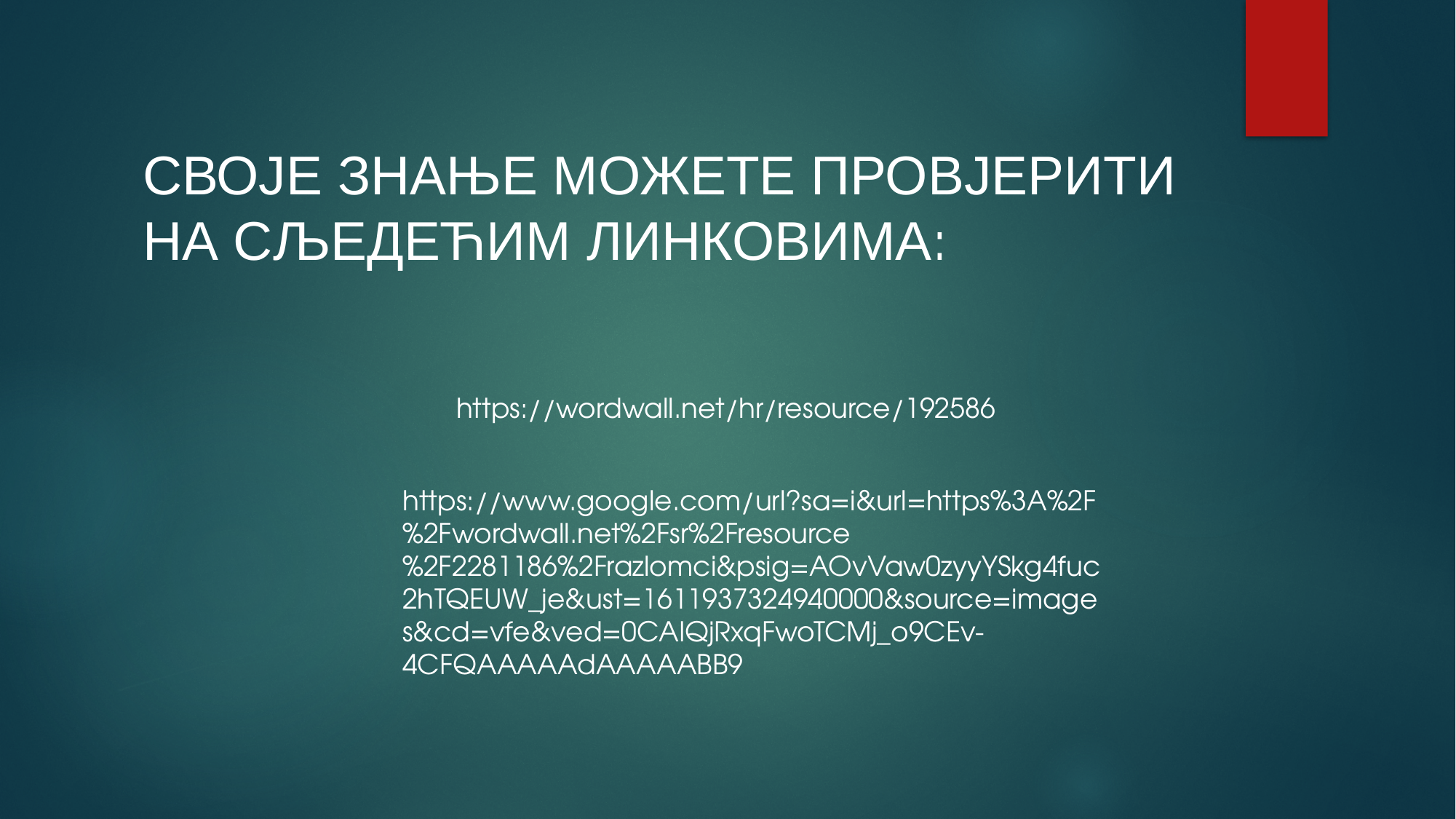

#

СВОЈЕ ЗНАЊЕ МОЖЕТЕ ПРОВЈЕРИТИ НА СЉЕДЕЋИМ ЛИНКОВИМА:
https://wordwall.net/hr/resource/192586
https://www.google.com/url?sa=i&url=https%3A%2F%2Fwordwall.net%2Fsr%2Fresource%2F2281186%2Frazlomci&psig=AOvVaw0zyyYSkg4fuc2hTQEUW_je&ust=1611937324940000&source=images&cd=vfe&ved=0CAIQjRxqFwoTCMj_o9CEv-4CFQAAAAAdAAAAABB9